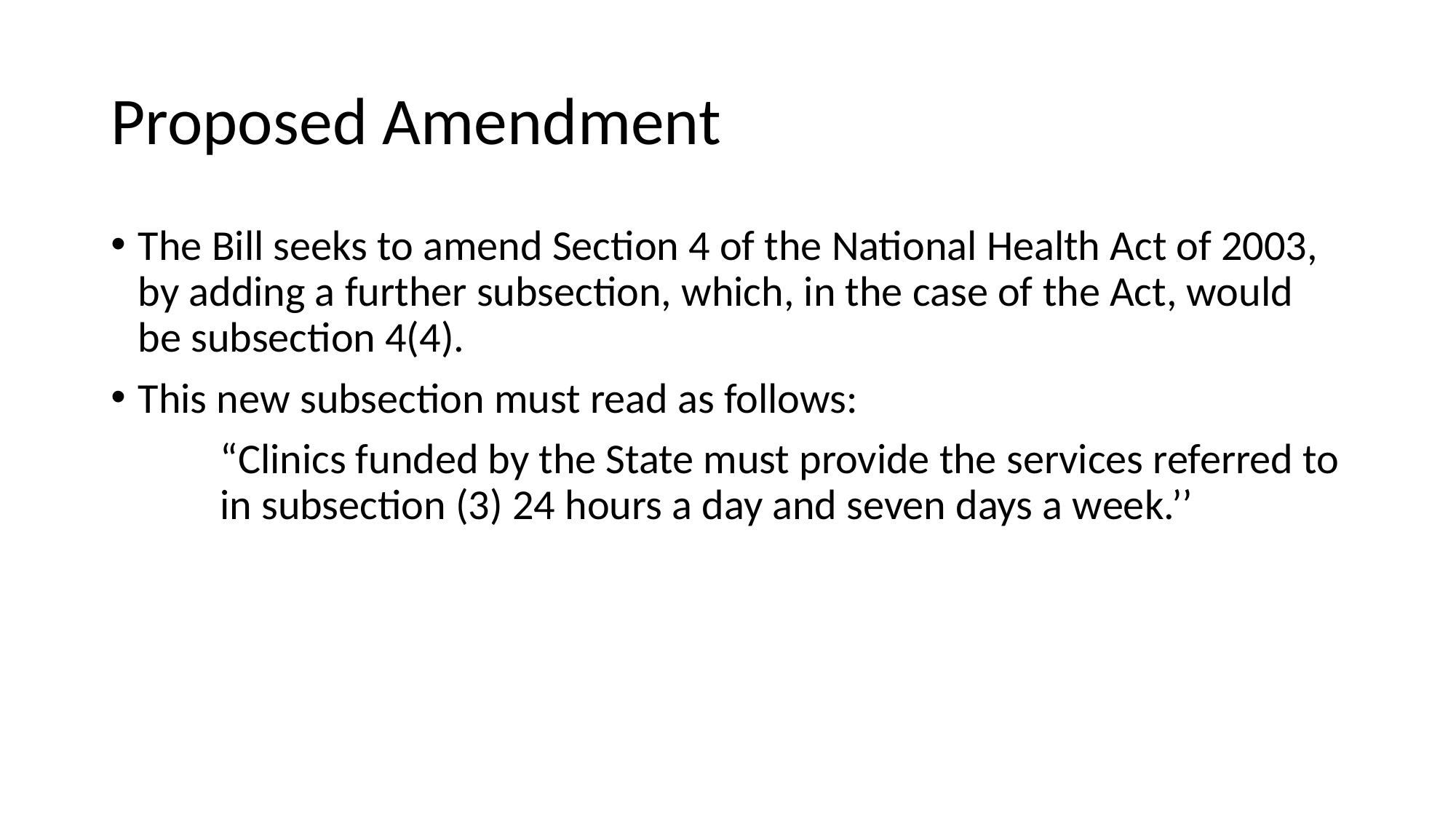

# Proposed Amendment
The Bill seeks to amend Section 4 of the National Health Act of 2003, by adding a further subsection, which, in the case of the Act, would be subsection 4(4).
This new subsection must read as follows:
	“Clinics funded by the State must provide the services referred to 	in subsection (3) 24 hours a day and seven days a week.’’